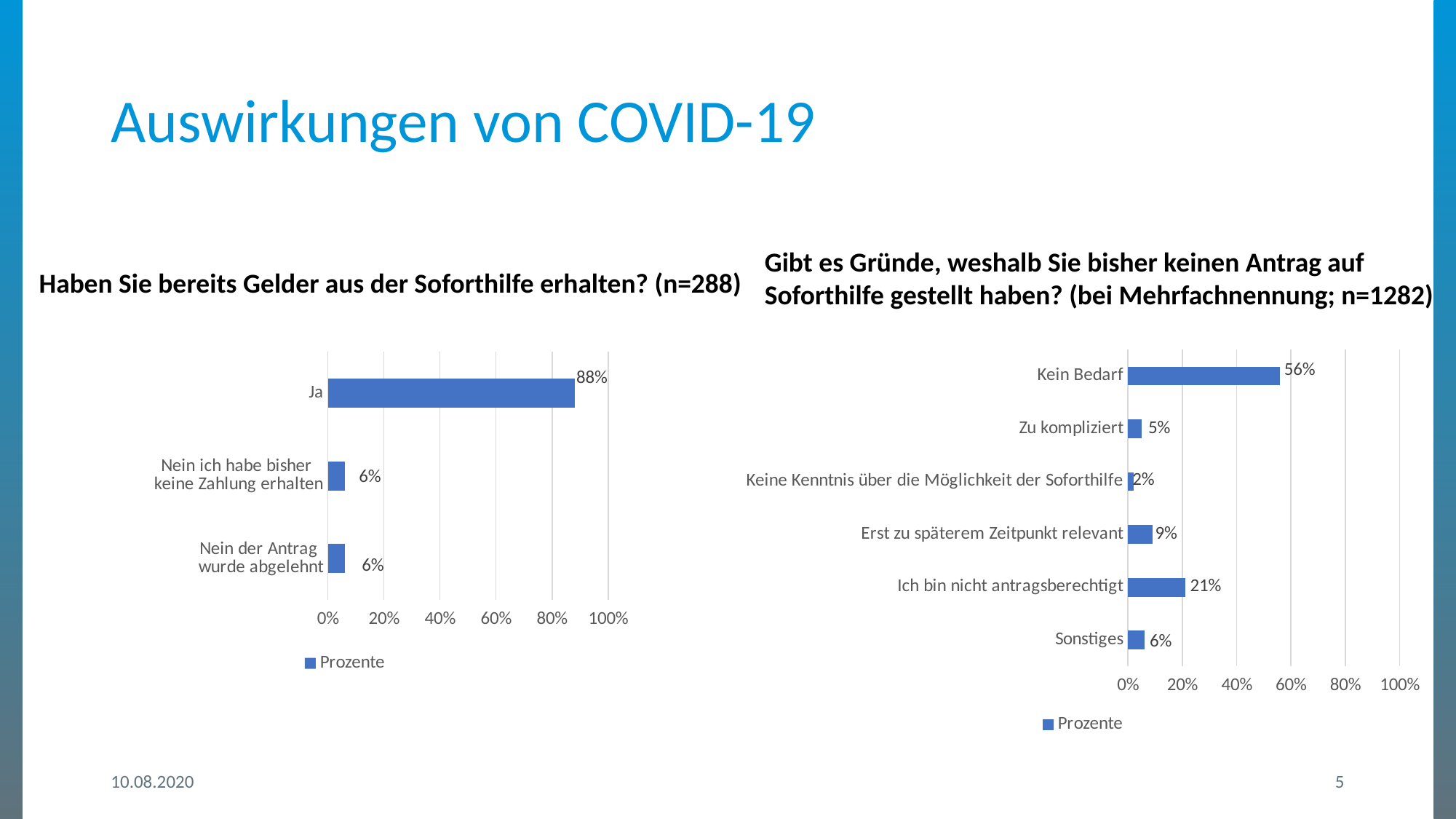

# Auswirkungen von COVID-19
Gibt es Gründe, weshalb Sie bisher keinen Antrag auf Soforthilfe gestellt haben? (bei Mehrfachnennung; n=1282)
Haben Sie bereits Gelder aus der Soforthilfe erhalten? (n=288)

### Chart

| Category | Prozente |
|---|---|
| Ja | 0.88 |
| Nein ich habe bisher
 keine Zahlung erhalten | 0.06 |
| Nein der Antrag
wurde abgelehnt | 0.06 |

### Chart

| Category | Prozente |
|---|---|
| Kein Bedarf | 0.56 |
| Zu kompliziert | 0.05 |
| Keine Kenntnis über die Möglichkeit der Soforthilfe | 0.02 |
| Erst zu späterem Zeitpunkt relevant | 0.09 |
| Ich bin nicht antragsberechtigt | 0.21 |
| Sonstiges | 0.06 |
10.08.2020
5